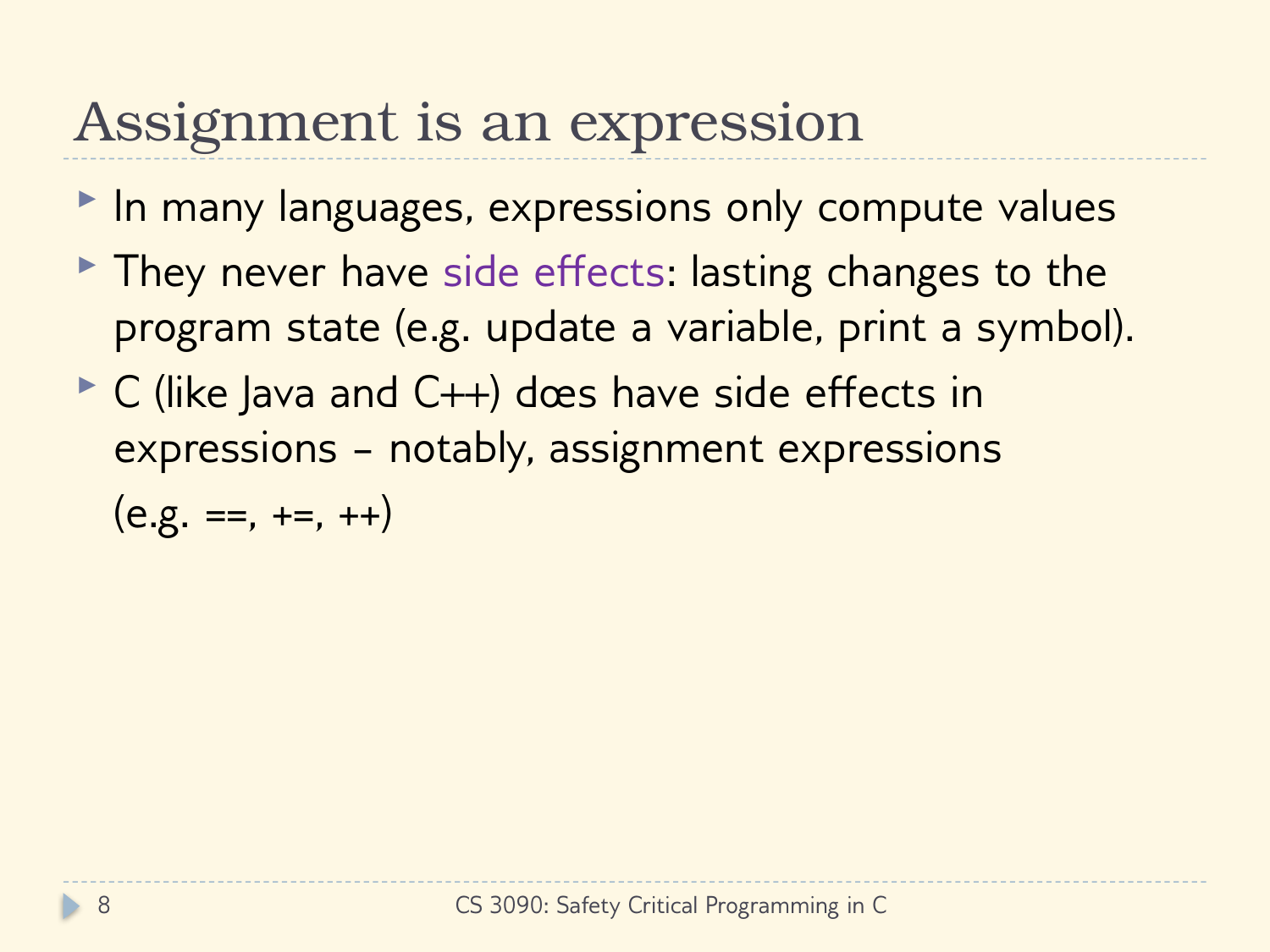

# Assignment is an expression
In many languages, expressions only compute values
They never have side effects: lasting changes to the program state (e.g. update a variable, print a symbol).
C (like Java and C++) does have side effects in expressions – notably, assignment expressions
	(e.g. ==, +=, ++)
8
CS 3090: Safety Critical Programming in C